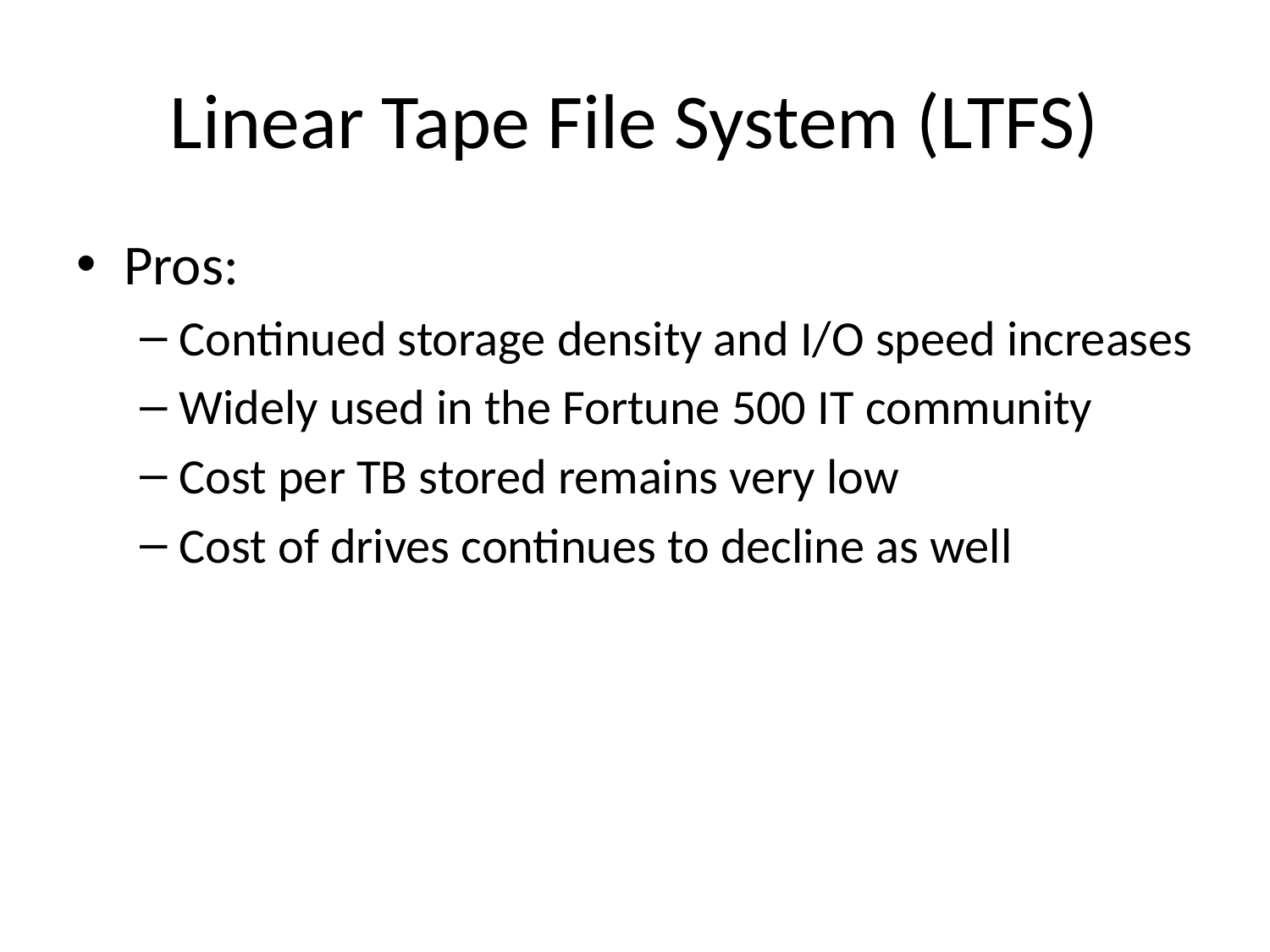

# Linear Tape File System (LTFS)
Pros:
Continued storage density and I/O speed increases
Widely used in the Fortune 500 IT community
Cost per TB stored remains very low
Cost of drives continues to decline as well